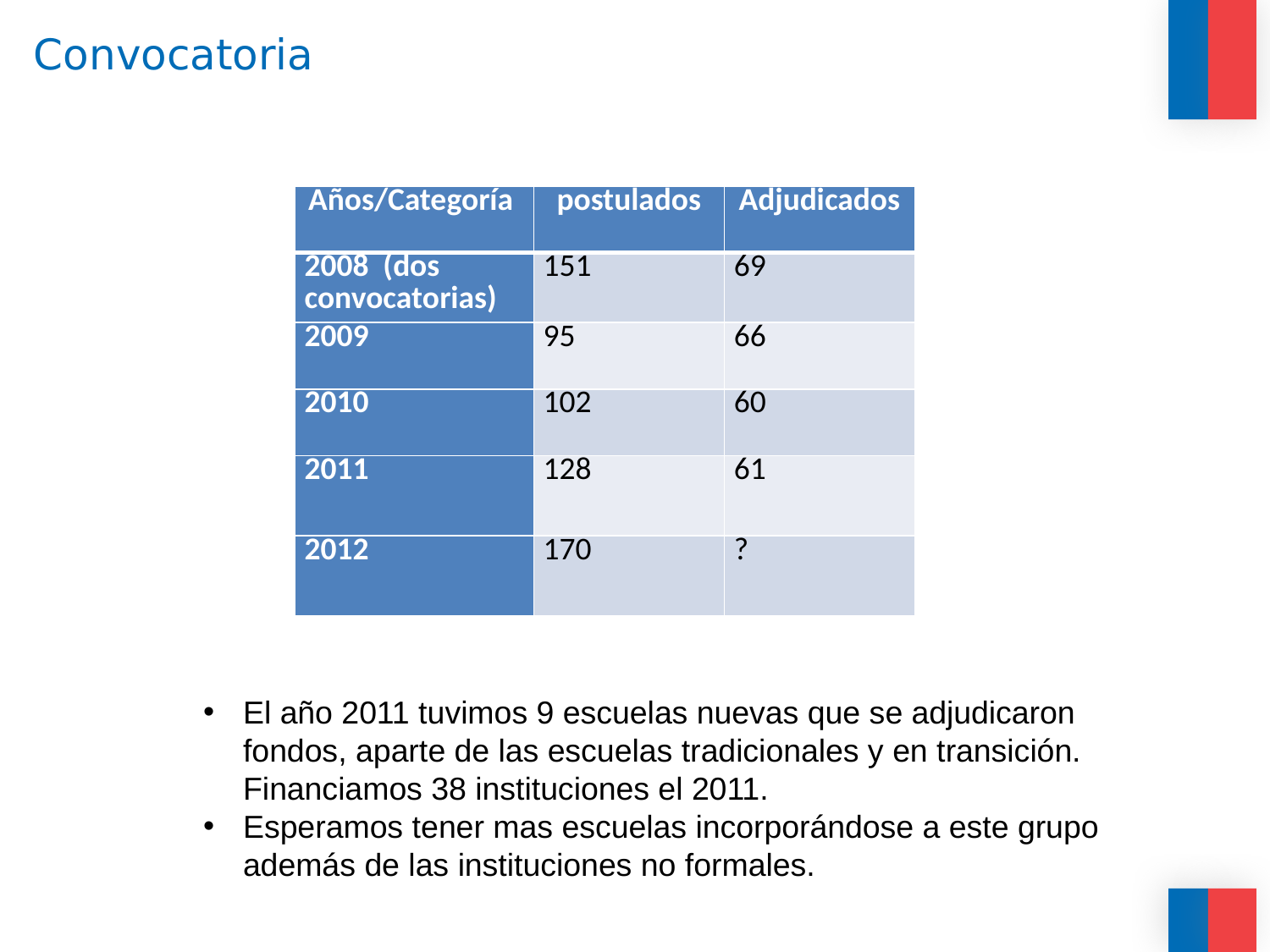

# Convocatoria
| Años/Categoría | postulados | Adjudicados |
| --- | --- | --- |
| 2008  (dos convocatorias) | 151 | 69 |
| 2009 | 95 | 66 |
| 2010 | 102 | 60 |
| 2011 | 128 | 61 |
| 2012 | 170 | ? |
El año 2011 tuvimos 9 escuelas nuevas que se adjudicaron fondos, aparte de las escuelas tradicionales y en transición. Financiamos 38 instituciones el 2011.
Esperamos tener mas escuelas incorporándose a este grupo además de las instituciones no formales.